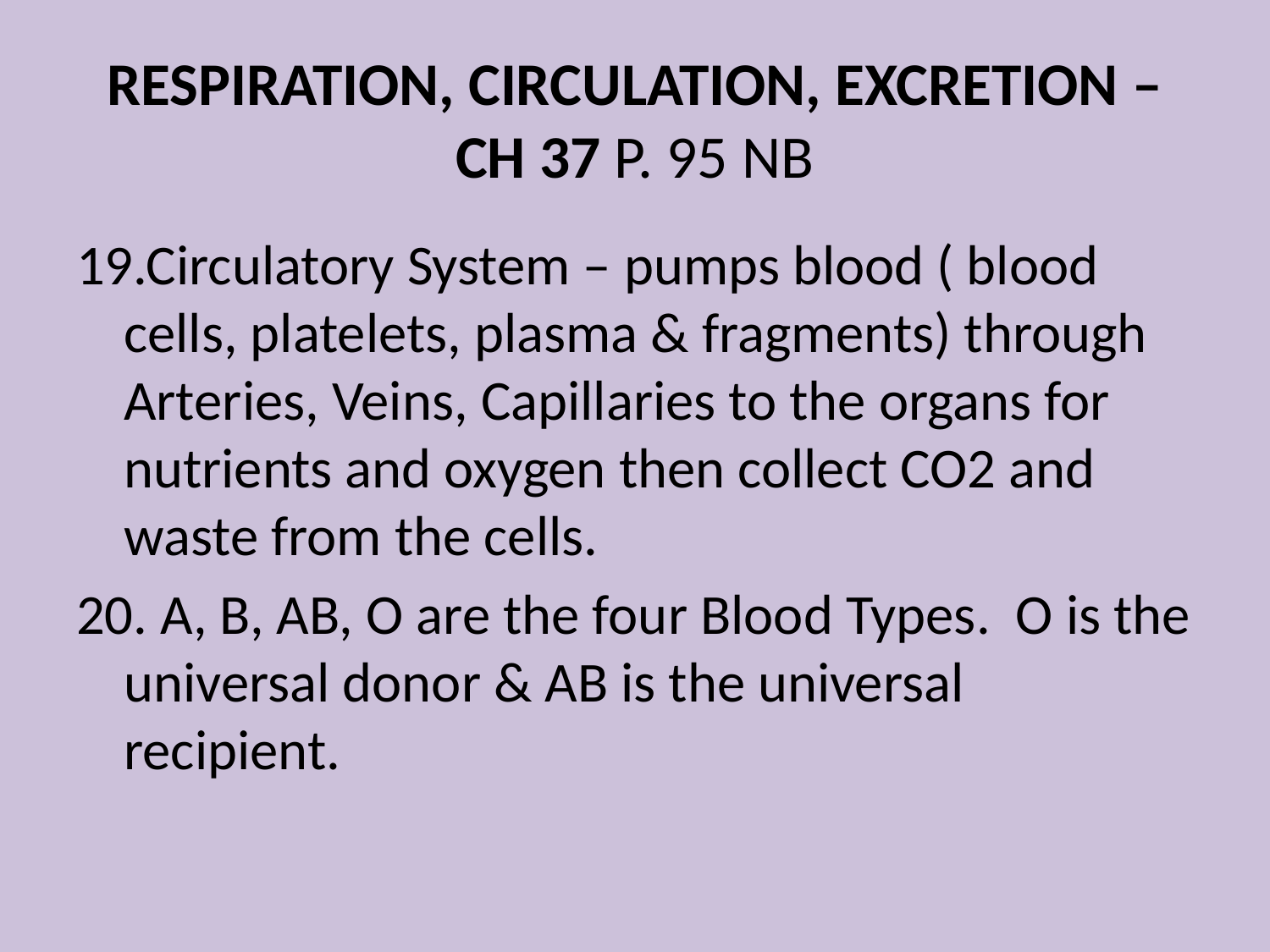

# RESPIRATION, CIRCULATION, EXCRETION – CH 37 P. 95 NB
19.Circulatory System – pumps blood ( blood cells, platelets, plasma & fragments) through Arteries, Veins, Capillaries to the organs for nutrients and oxygen then collect CO2 and waste from the cells.
20. A, B, AB, O are the four Blood Types.  O is the universal donor & AB is the universal recipient.